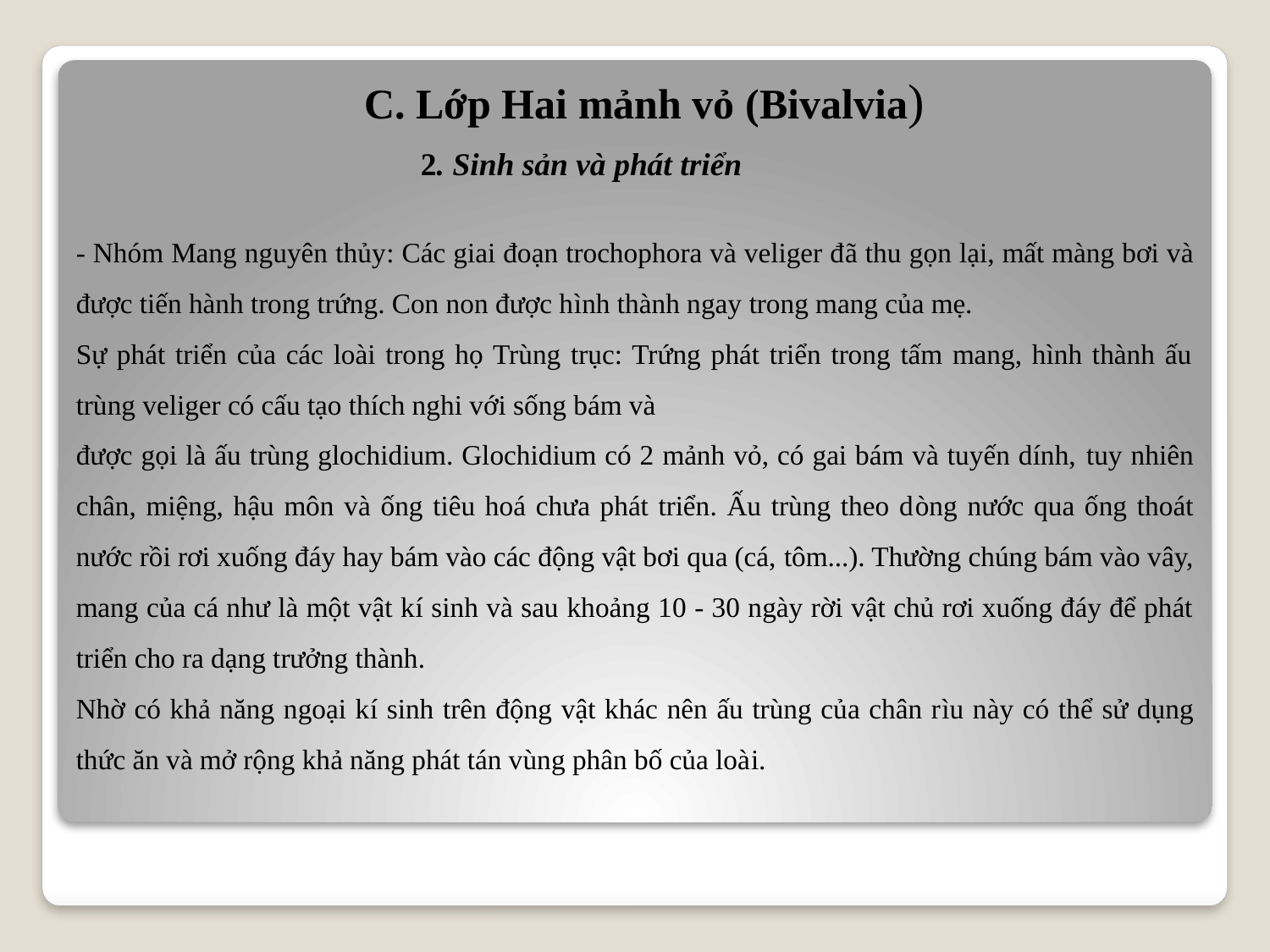

C. Lớp Hai mảnh vỏ (Bivalvia)
2. Sinh sản và phát triển
- Nhóm Mang nguyên thủy: Các giai đoạn trochophora và veliger đã thu gọn lại, mất màng bơi và được tiến hành trong trứng. Con non được hình thành ngay trong mang của mẹ.
Sự phát triển của các loài trong họ Trùng trục: Trứng phát triển trong tấm mang, hình thành ấu trùng veliger có cấu tạo thích nghi với sống bám và
được gọi là ấu trùng glochidium. Glochidium có 2 mảnh vỏ, có gai bám và tuyến dính, tuy nhiên chân, miệng, hậu môn và ống tiêu hoá chưa phát triển. Ấu trùng theo dòng nước qua ống thoát nước rồi rơi xuống đáy hay bám vào các động vật bơi qua (cá, tôm...). Thường chúng bám vào vây, mang của cá như là một vật kí sinh và sau khoảng 10 - 30 ngày rời vật chủ rơi xuống đáy để phát triển cho ra dạng trưởng thành.
Nhờ có khả năng ngoại kí sinh trên động vật khác nên ấu trùng của chân rìu này có thể sử dụng thức ăn và mở rộng khả năng phát tán vùng phân bố của loài.